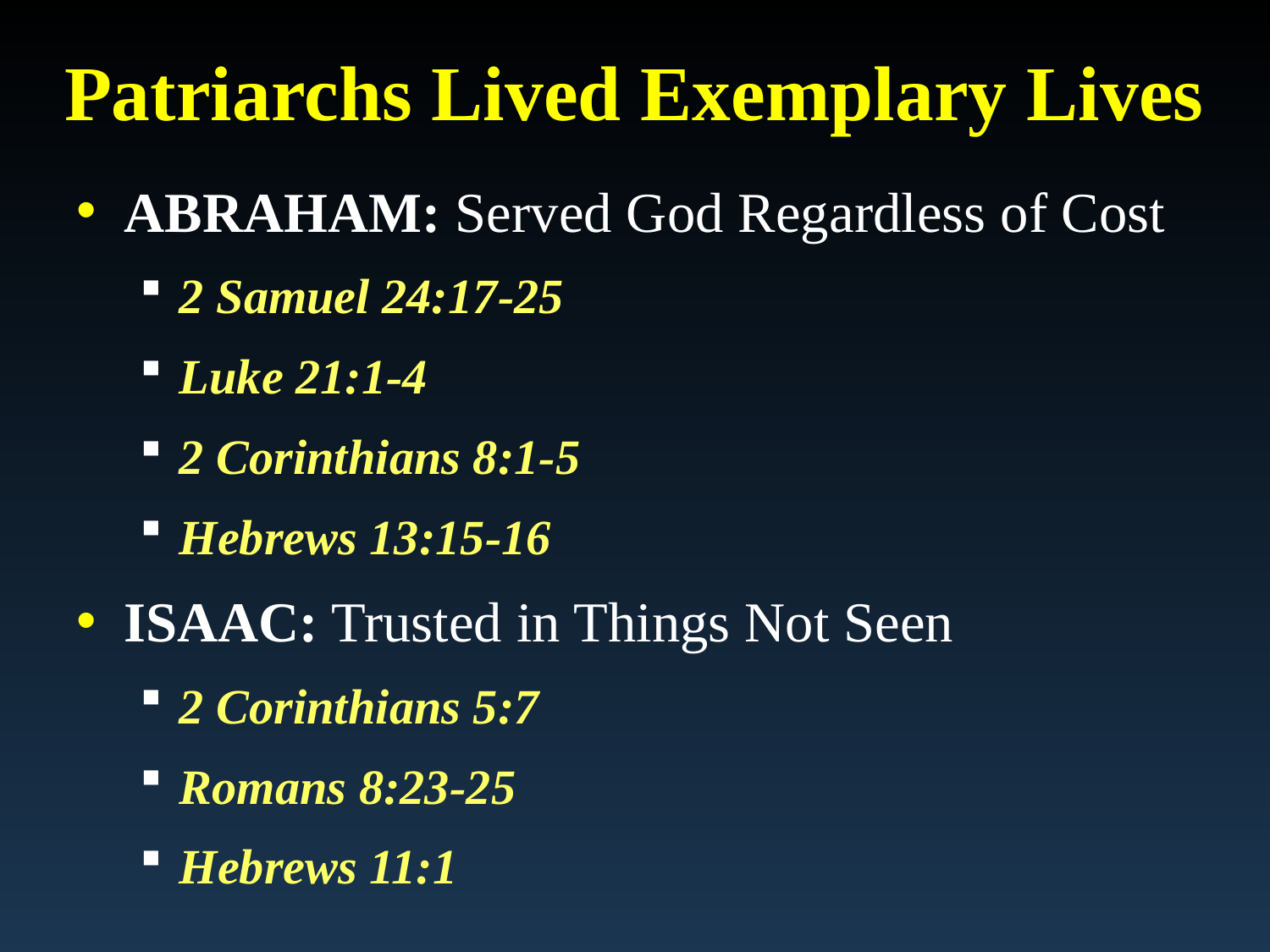

# Patriarchs Lived Exemplary Lives
Abraham: Served God Regardless of Cost
2 Samuel 24:17-25
Luke 21:1-4
2 Corinthians 8:1-5
Hebrews 13:15-16
Isaac: Trusted in Things Not Seen
2 Corinthians 5:7
Romans 8:23-25
Hebrews 11:1